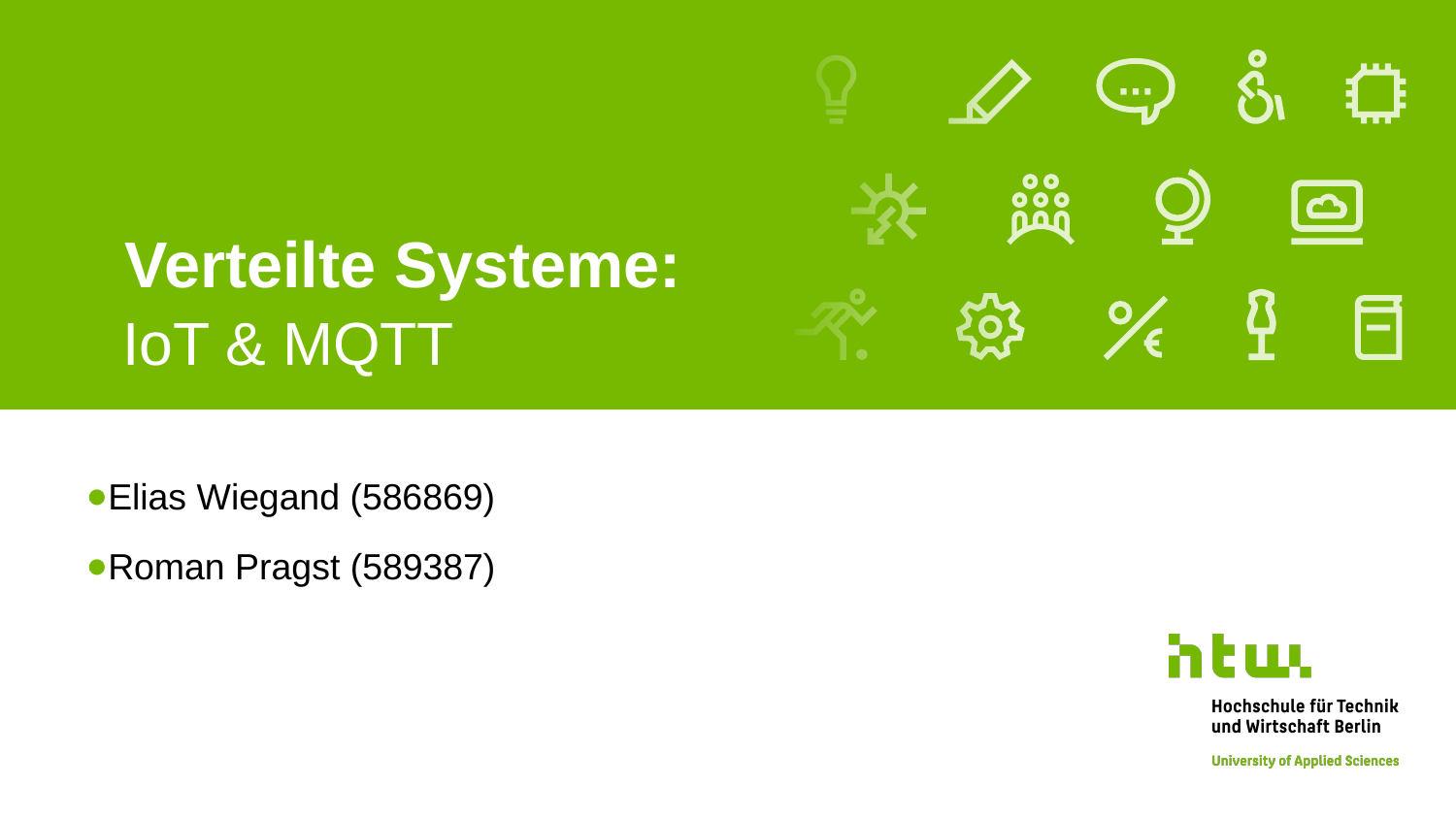

# Verteilte Systeme:
IoT & MQTT
Elias Wiegand (586869)
Roman Pragst (589387)